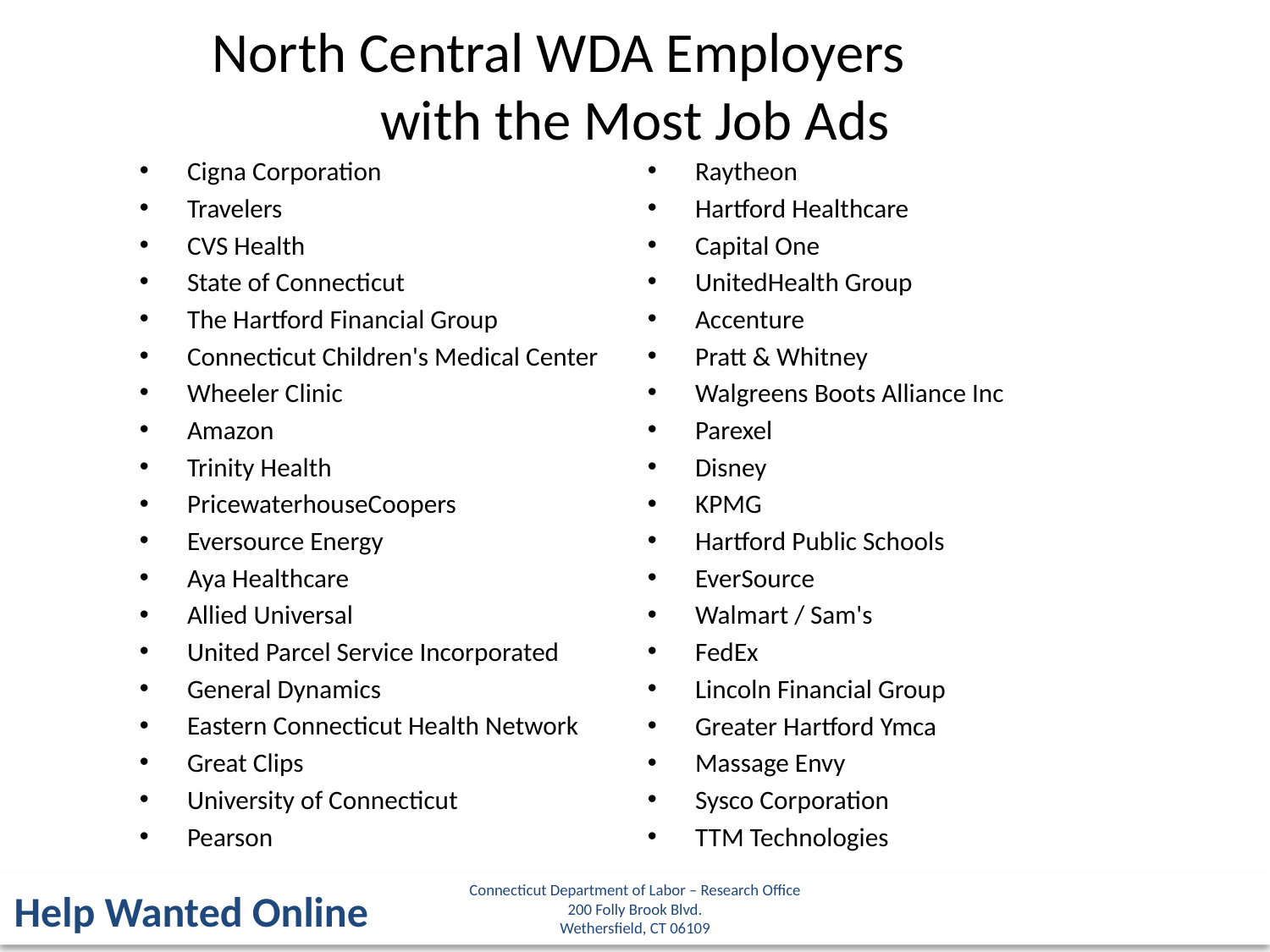

North Central WDA Employers
with the Most Job Ads
Cigna Corporation
Travelers
CVS Health
State of Connecticut
The Hartford Financial Group
Connecticut Children's Medical Center
Wheeler Clinic
Amazon
Trinity Health
PricewaterhouseCoopers
Eversource Energy
Aya Healthcare
Allied Universal
United Parcel Service Incorporated
General Dynamics
Eastern Connecticut Health Network
Great Clips
University of Connecticut
Pearson
Raytheon
Hartford Healthcare
Capital One
UnitedHealth Group
Accenture
Pratt & Whitney
Walgreens Boots Alliance Inc
Parexel
Disney
KPMG
Hartford Public Schools
EverSource
Walmart / Sam's
FedEx
Lincoln Financial Group
Greater Hartford Ymca
Massage Envy
Sysco Corporation
TTM Technologies
Connecticut Department of Labor – Research Office
200 Folly Brook Blvd.
Wethersfield, CT 06109
Help Wanted Online
27